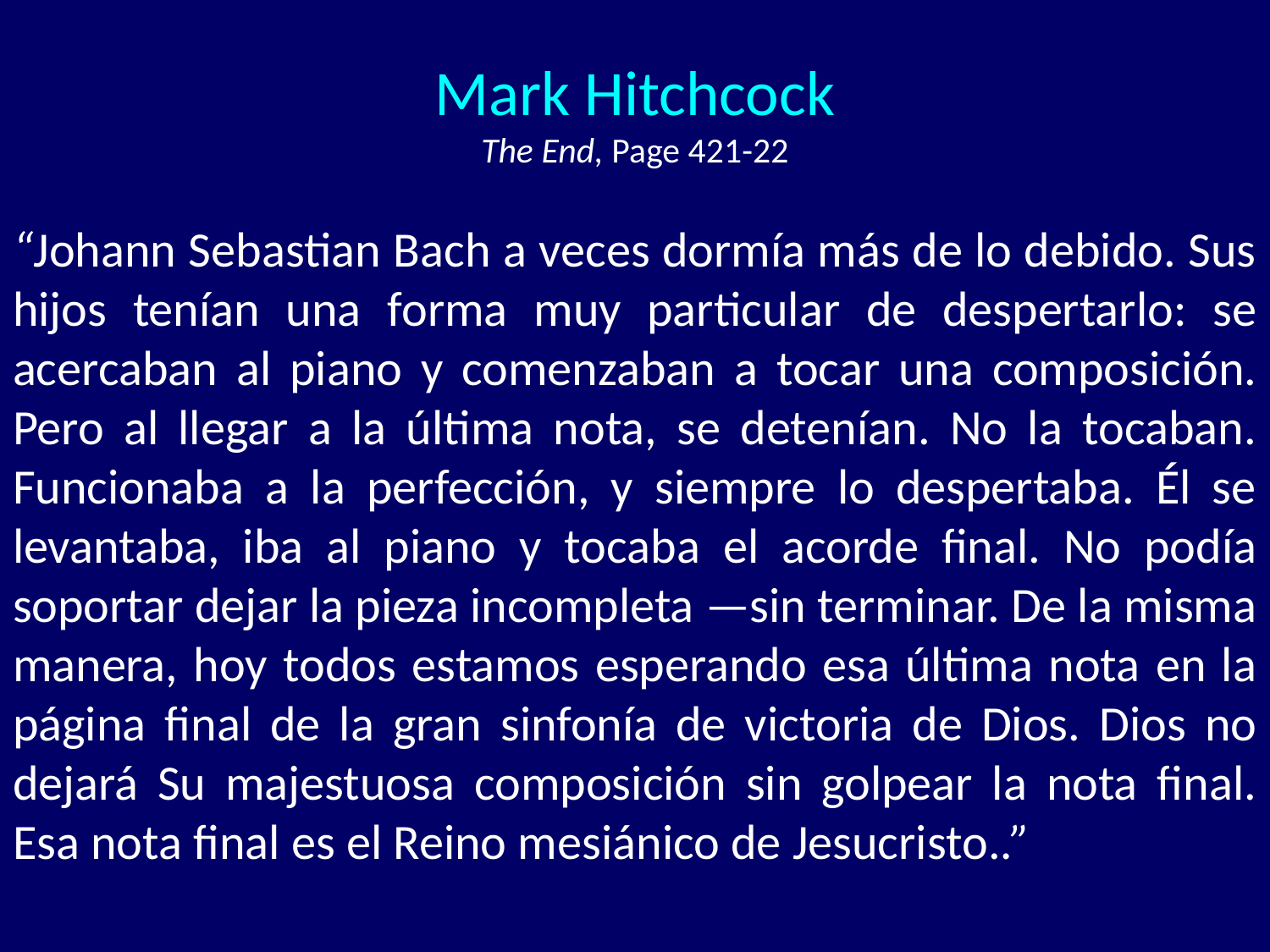

# Mark Hitchcock The End, Page 421-22
“Johann Sebastian Bach a veces dormía más de lo debido. Sus hijos tenían una forma muy particular de despertarlo: se acercaban al piano y comenzaban a tocar una composición. Pero al llegar a la última nota, se detenían. No la tocaban. Funcionaba a la perfección, y siempre lo despertaba. Él se levantaba, iba al piano y tocaba el acorde final. No podía soportar dejar la pieza incompleta —sin terminar. De la misma manera, hoy todos estamos esperando esa última nota en la página final de la gran sinfonía de victoria de Dios. Dios no dejará Su majestuosa composición sin golpear la nota final. Esa nota final es el Reino mesiánico de Jesucristo..”